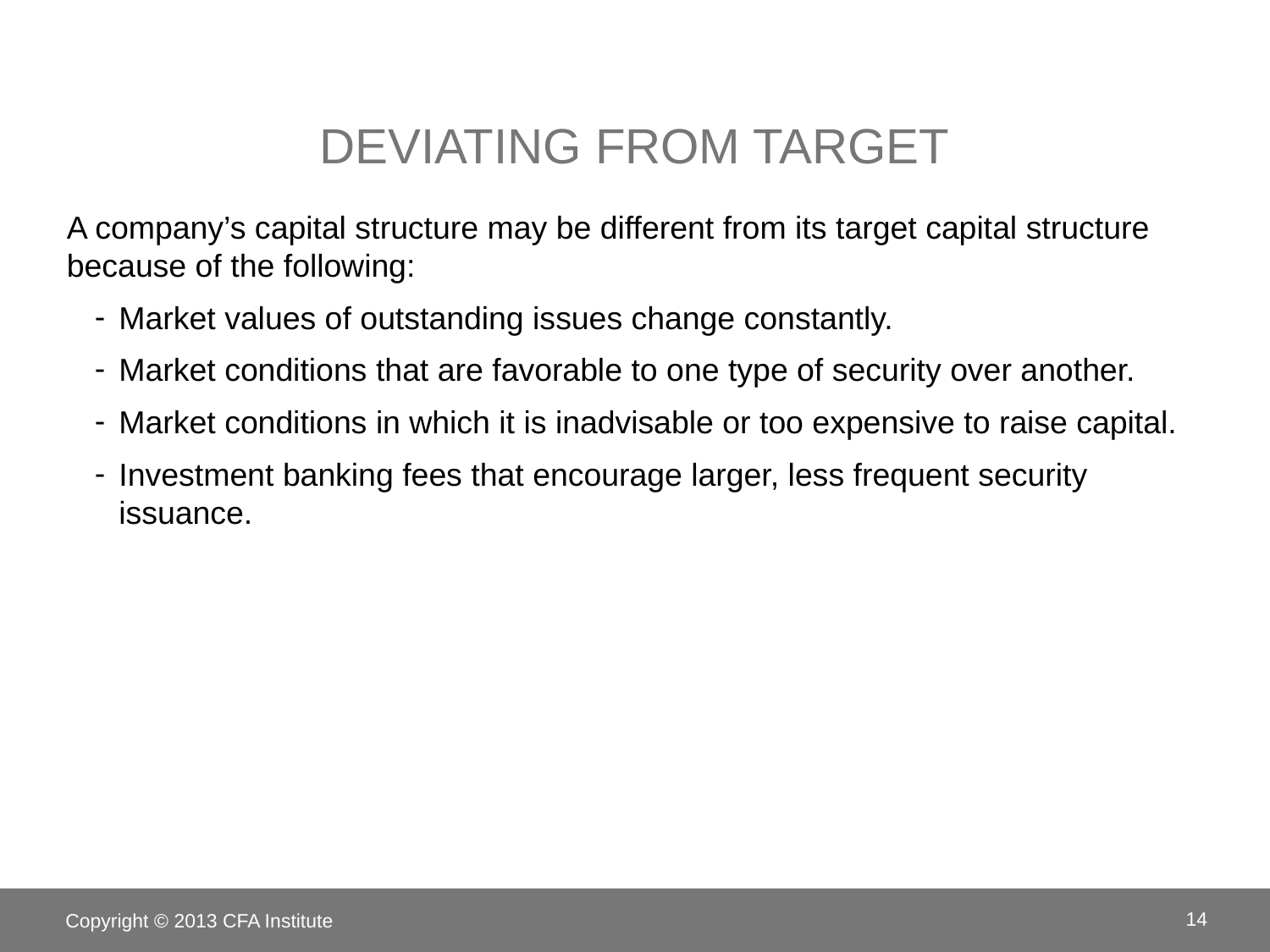

# Deviating from Target
A company’s capital structure may be different from its target capital structure because of the following:
Market values of outstanding issues change constantly.
Market conditions that are favorable to one type of security over another.
Market conditions in which it is inadvisable or too expensive to raise capital.
Investment banking fees that encourage larger, less frequent security issuance.
Copyright © 2013 CFA Institute
14